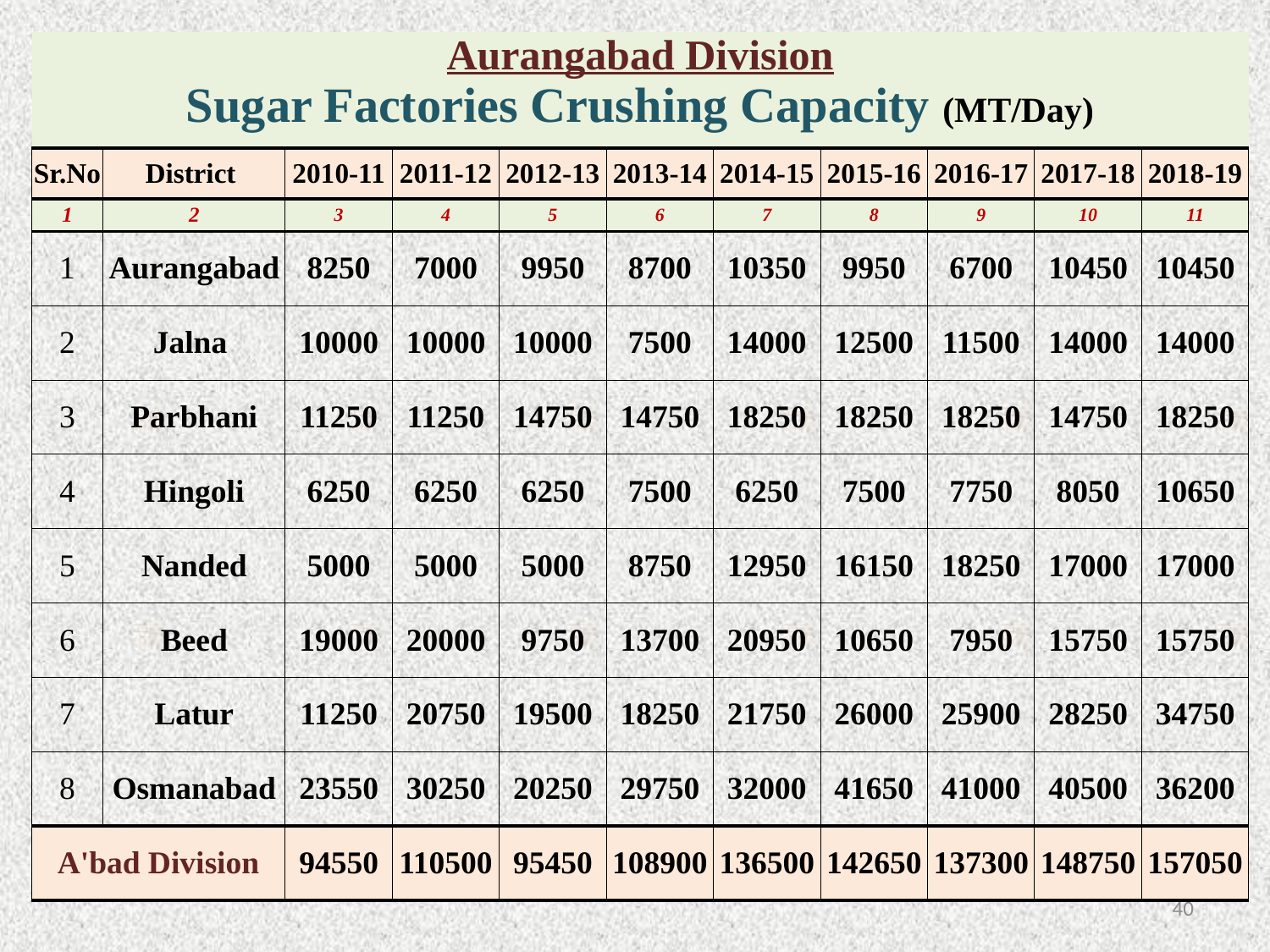

| Aurangabad Division Sugar Factories Crushing Capacity (MT/Day) |  |  |  |  |  |  |  |  |  |  |
| --- | --- | --- | --- | --- | --- | --- | --- | --- | --- | --- |
| Sr.No | District | 2010-11 | 2011-12 | 2012-13 | 2013-14 | 2014-15 | 2015-16 | 2016-17 | 2017-18 | 2018-19 |
| 1 | 2 | 3 | 4 | 5 | 6 | 7 | 8 | 9 | 10 | 11 |
| 1 | Aurangabad | 8250 | 7000 | 9950 | 8700 | 10350 | 9950 | 6700 | 10450 | 10450 |
| 2 | Jalna | 10000 | 10000 | 10000 | 7500 | 14000 | 12500 | 11500 | 14000 | 14000 |
| 3 | Parbhani | 11250 | 11250 | 14750 | 14750 | 18250 | 18250 | 18250 | 14750 | 18250 |
| 4 | Hingoli | 6250 | 6250 | 6250 | 7500 | 6250 | 7500 | 7750 | 8050 | 10650 |
| 5 | Nanded | 5000 | 5000 | 5000 | 8750 | 12950 | 16150 | 18250 | 17000 | 17000 |
| 6 | Beed | 19000 | 20000 | 9750 | 13700 | 20950 | 10650 | 7950 | 15750 | 15750 |
| 7 | Latur | 11250 | 20750 | 19500 | 18250 | 21750 | 26000 | 25900 | 28250 | 34750 |
| 8 | Osmanabad | 23550 | 30250 | 20250 | 29750 | 32000 | 41650 | 41000 | 40500 | 36200 |
| A'bad Division |  | 94550 | 110500 | 95450 | 108900 | 136500 | 142650 | 137300 | 148750 | 157050 |
40